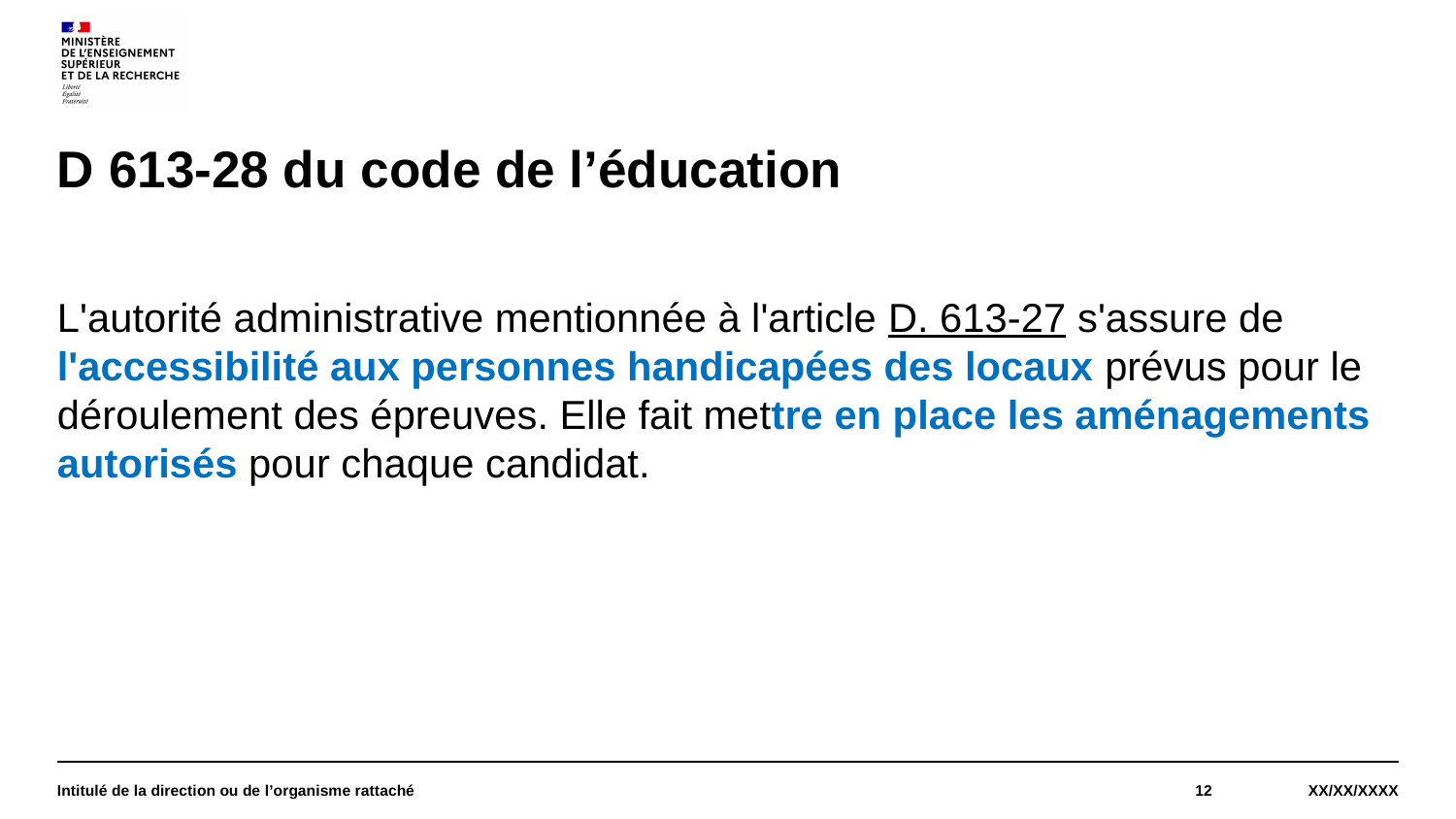

# D 613-28 du code de l’éducation
L'autorité administrative mentionnée à l'article D. 613-27 s'assure de l'accessibilité aux personnes handicapées des locaux prévus pour le déroulement des épreuves. Elle fait mettre en place les aménagements autorisés pour chaque candidat.
Intitulé de la direction ou de l’organisme rattaché
12
XX/XX/XXXX